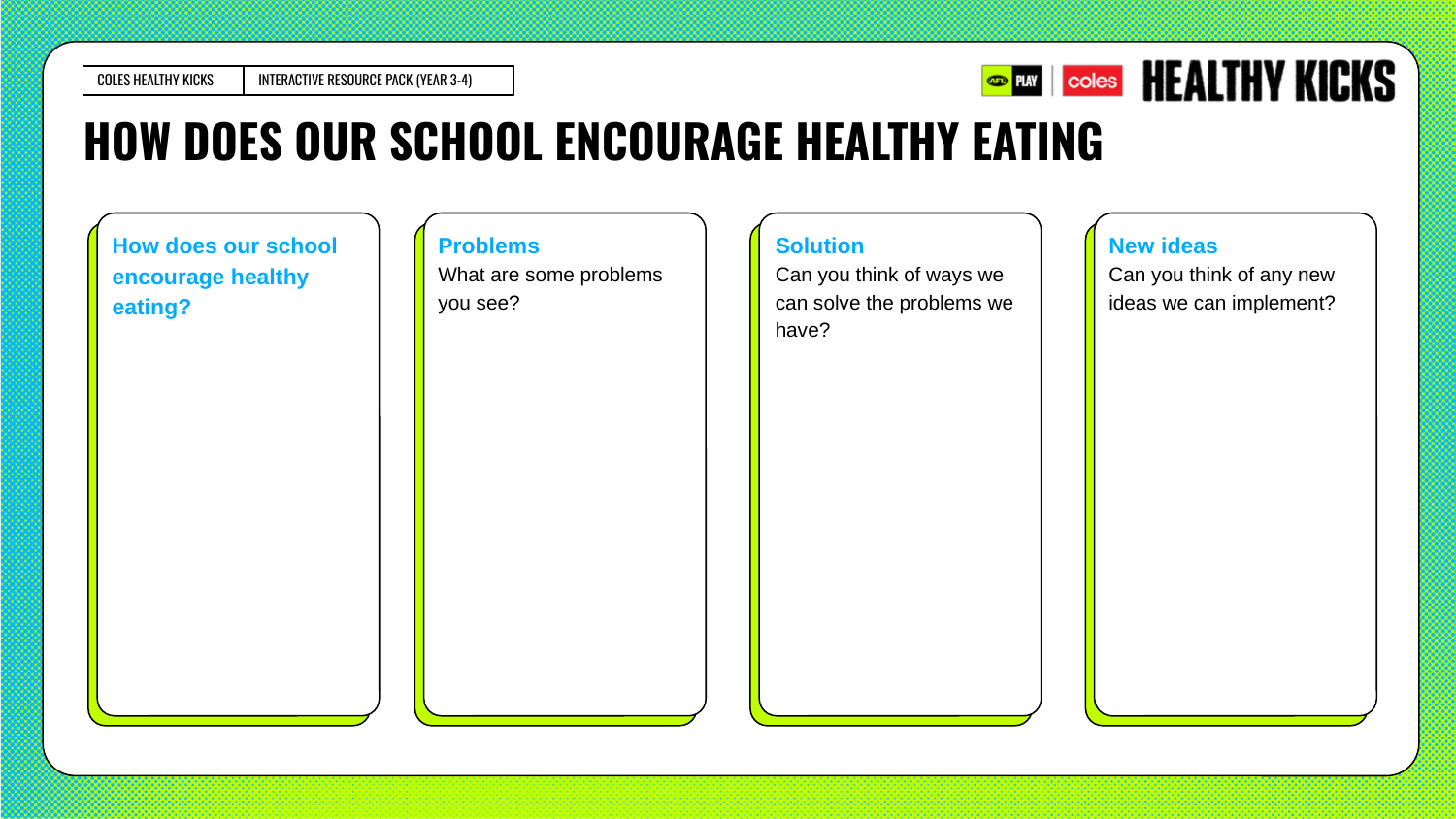

HOW DOES OUR SCHOOL ENCOURAGE HEALTHY EATING

How does our school encourage healthy eating?

Problems
What are some problems you see?

Solution
Can you think of ways we can solve the problems we have?

New ideas
Can you think of any new ideas we can implement?